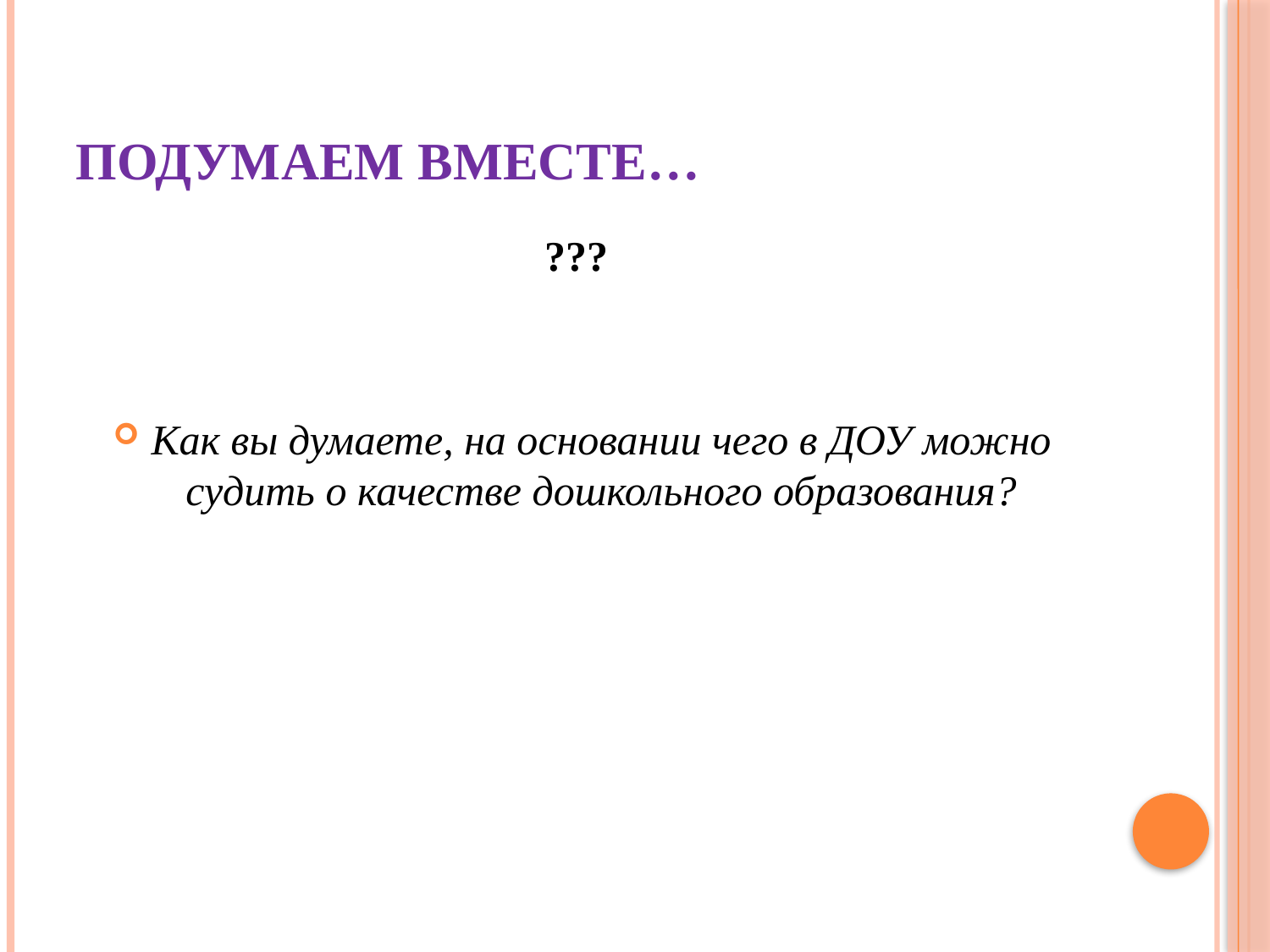

# Подумаем вместе…
???

Как вы думаете, на основании чего в ДОУ можно судить о качестве дошкольного образования?